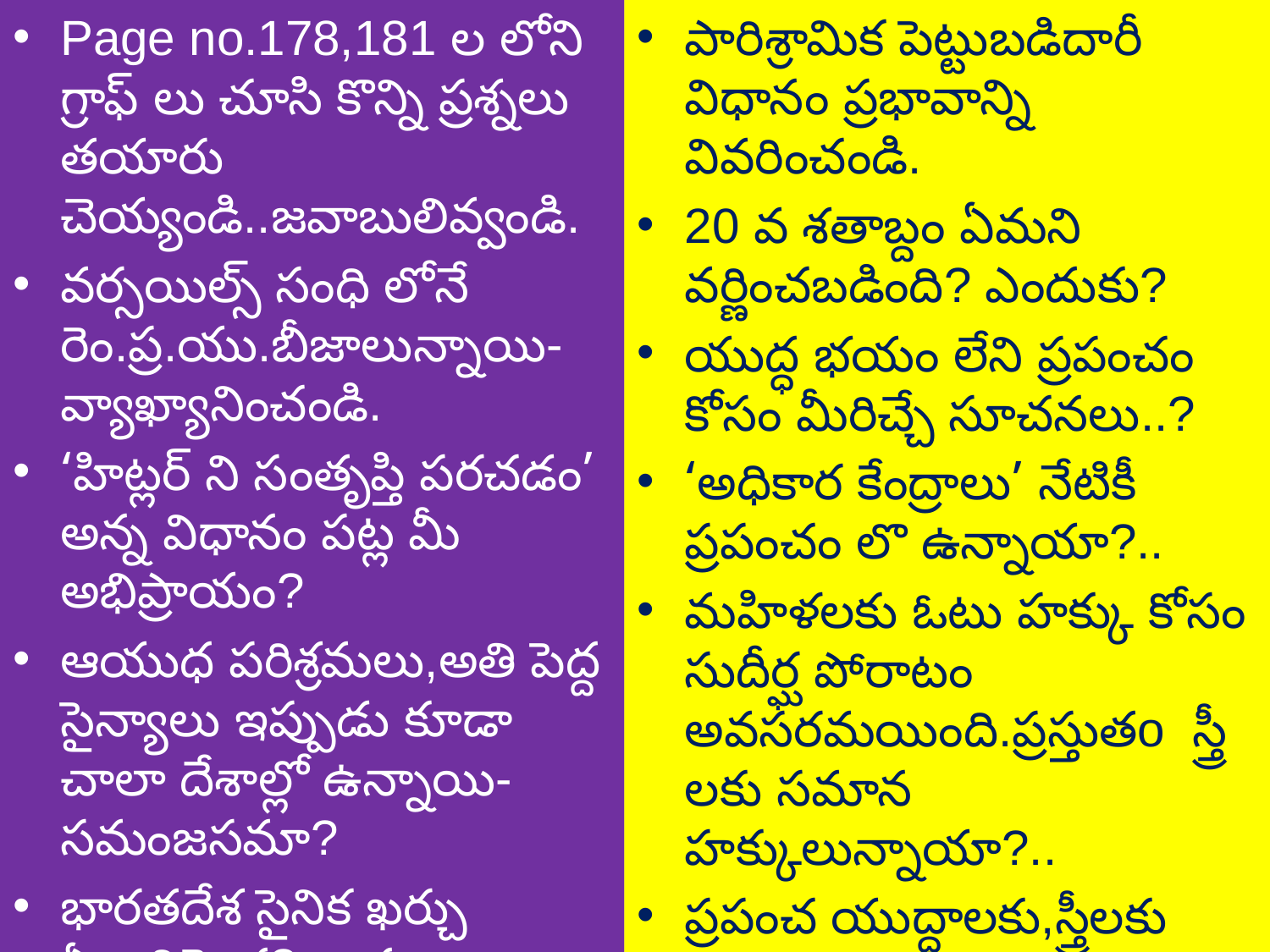

Page no.178,181 ల లోని గ్రాఫ్ లు చూసి కొన్ని ప్రశ్నలు తయారు చెయ్యండి..జవాబులివ్వండి.
వర్సయిల్స్ సంధి లోనే రెం.ప్ర.యు.బీజాలున్నాయి-వ్యాఖ్యానించండి.
‘హిట్లర్ ని సంతృప్తి పరచడం’ అన్న విధానం పట్ల మీ అభిప్రాయం?
ఆయుధ పరిశ్రమలు,అతి పెద్ద సైన్యాలు ఇప్పుడు కూడా చాలా దేశాల్లో ఉన్నాయి-సమంజసమా?
భారతదేశ సైనిక ఖర్చు ఏడాదికెంత?ఇంత అవసరమా?చర్చించండి.

పారిశ్రామిక పెట్టుబడిదారీ విధానం ప్రభావాన్ని వివరించండి.
20 వ శతాబ్దం ఏమని వర్ణించబడింది? ఎందుకు?
యుద్ధ భయం లేని ప్రపంచం కోసం మీరిచ్చే సూచనలు..?
‘అధికార కేంద్రాలు’ నేటికీ ప్రపంచం లొ ఉన్నాయా?..
మహిళలకు ఓటు హక్కు కోసం సుదీర్ఘ పోరాటం అవసరమయింది.ప్రస్తుతo  స్త్రీ లకు సమాన హక్కులున్నాయా?..
ప్రపంచ యుద్ధాలకు,స్త్రీలకు ఓటు హక్కు రావడానికి  గల సంబంధాన్ని కనుగొనండి.